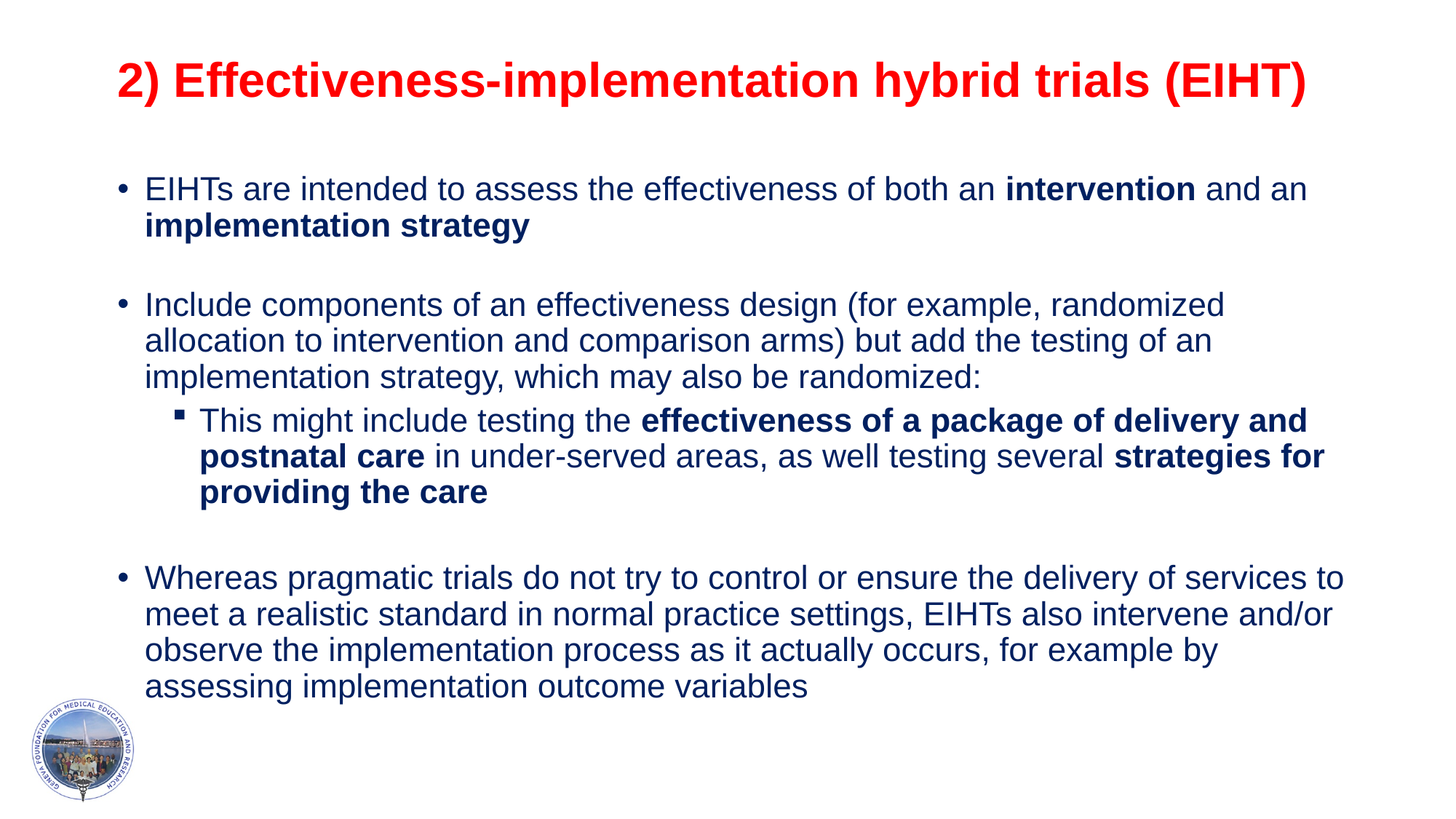

# 2) Effectiveness-implementation hybrid trials (EIHT)
EIHTs are intended to assess the effectiveness of both an intervention and an implementation strategy

Include components of an effectiveness design (for example, randomized allocation to intervention and comparison arms) but add the testing of an implementation strategy, which may also be randomized:
This might include testing the effectiveness of a package of delivery and postnatal care in under-served areas, as well testing several strategies for providing the care

Whereas pragmatic trials do not try to control or ensure the delivery of services to meet a realistic standard in normal practice settings, EIHTs also intervene and/or observe the implementation process as it actually occurs, for example by assessing implementation outcome variables